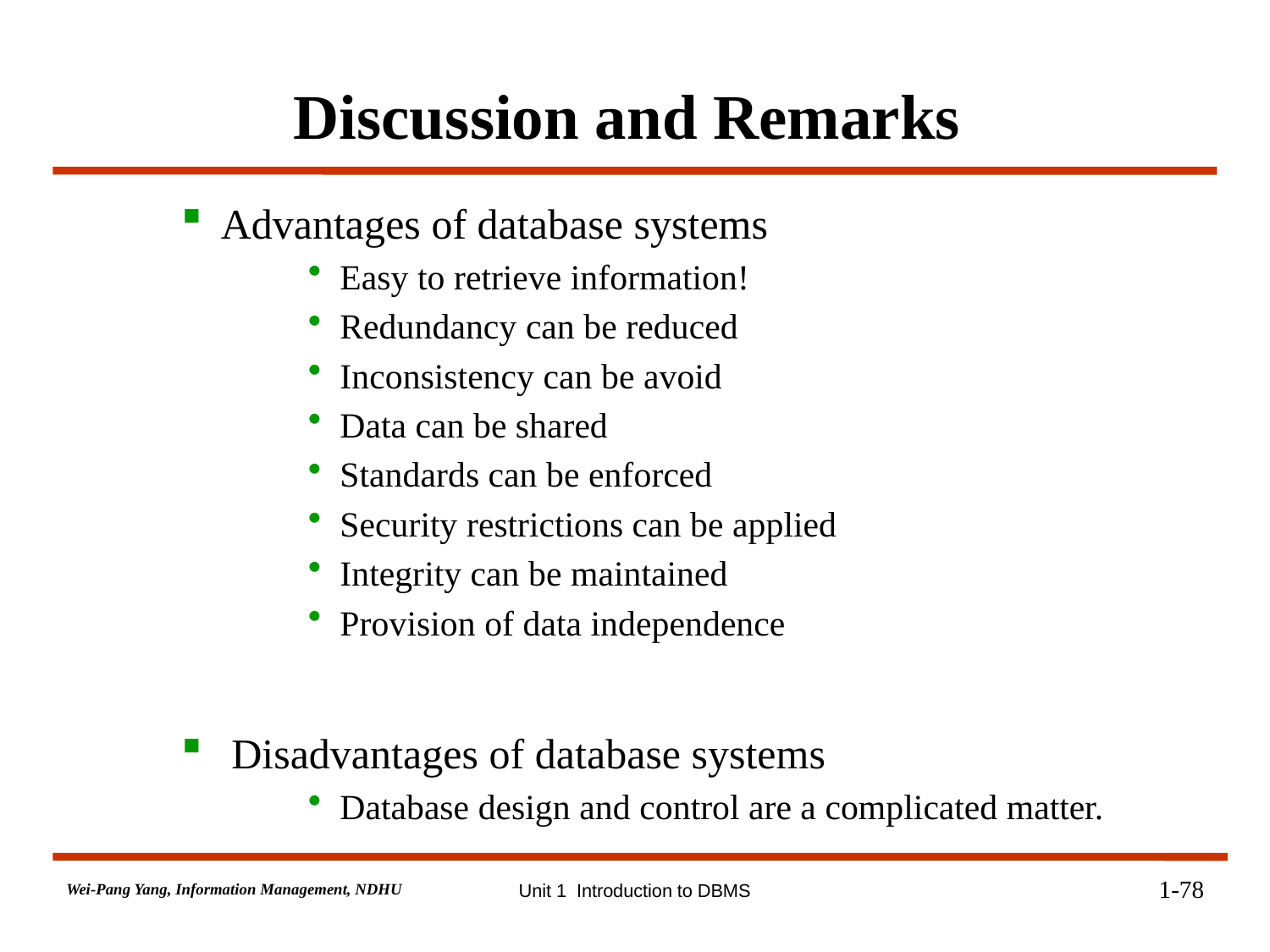

Discussion and Remarks
Advantages of database systems
Easy to retrieve information!
Redundancy can be reduced
Inconsistency can be avoid
Data can be shared
Standards can be enforced
Security restrictions can be applied
Integrity can be maintained
Provision of data independence

 Disadvantages of database systems
Database design and control are a complicated matter.

1-78